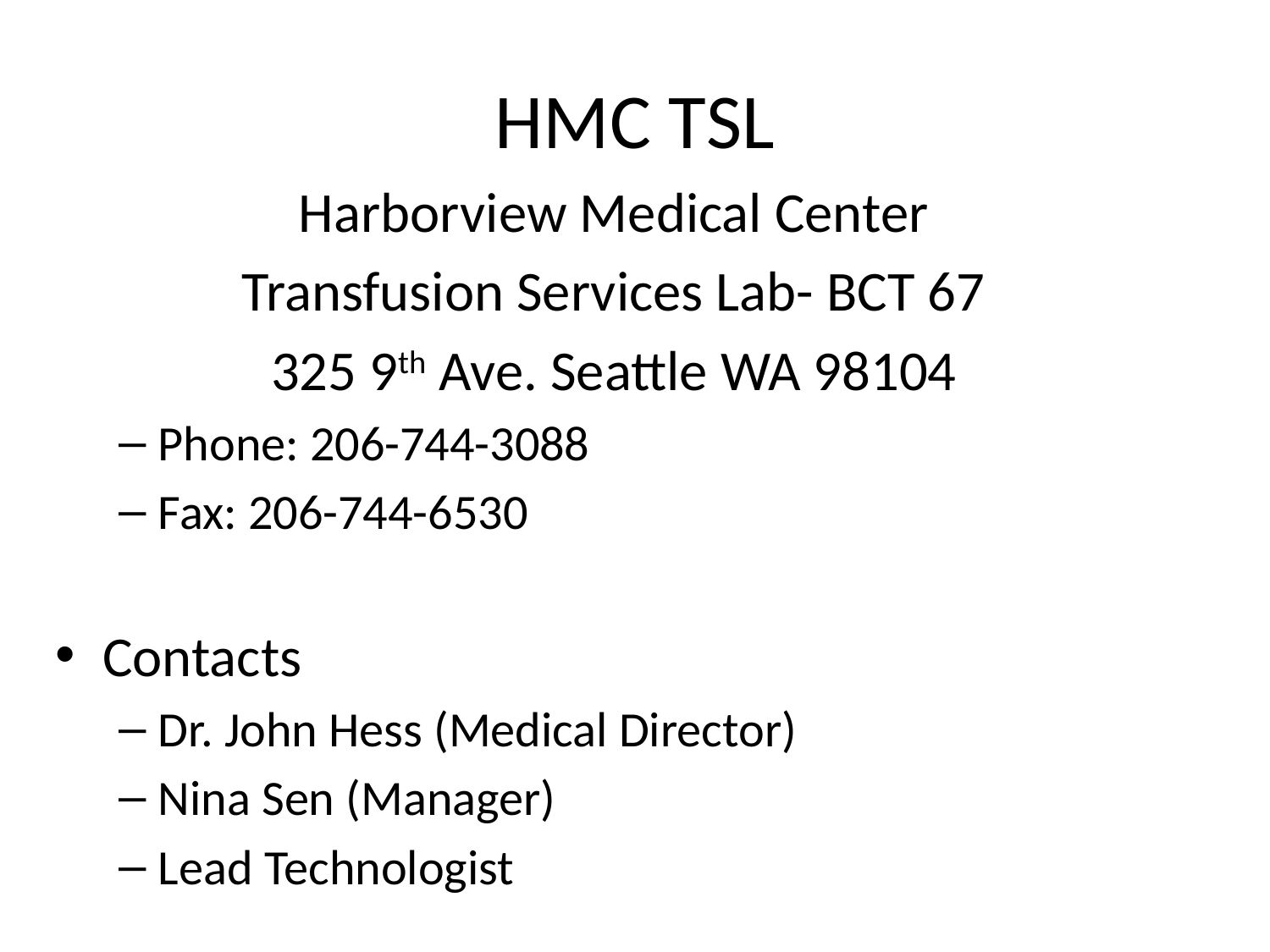

# HMC TSL
Harborview Medical Center
Transfusion Services Lab- BCT 67
325 9th Ave. Seattle WA 98104
Phone: 206-744-3088
Fax: 206-744-6530

Contacts
Dr. John Hess (Medical Director)
Nina Sen (Manager)
Lead Technologist